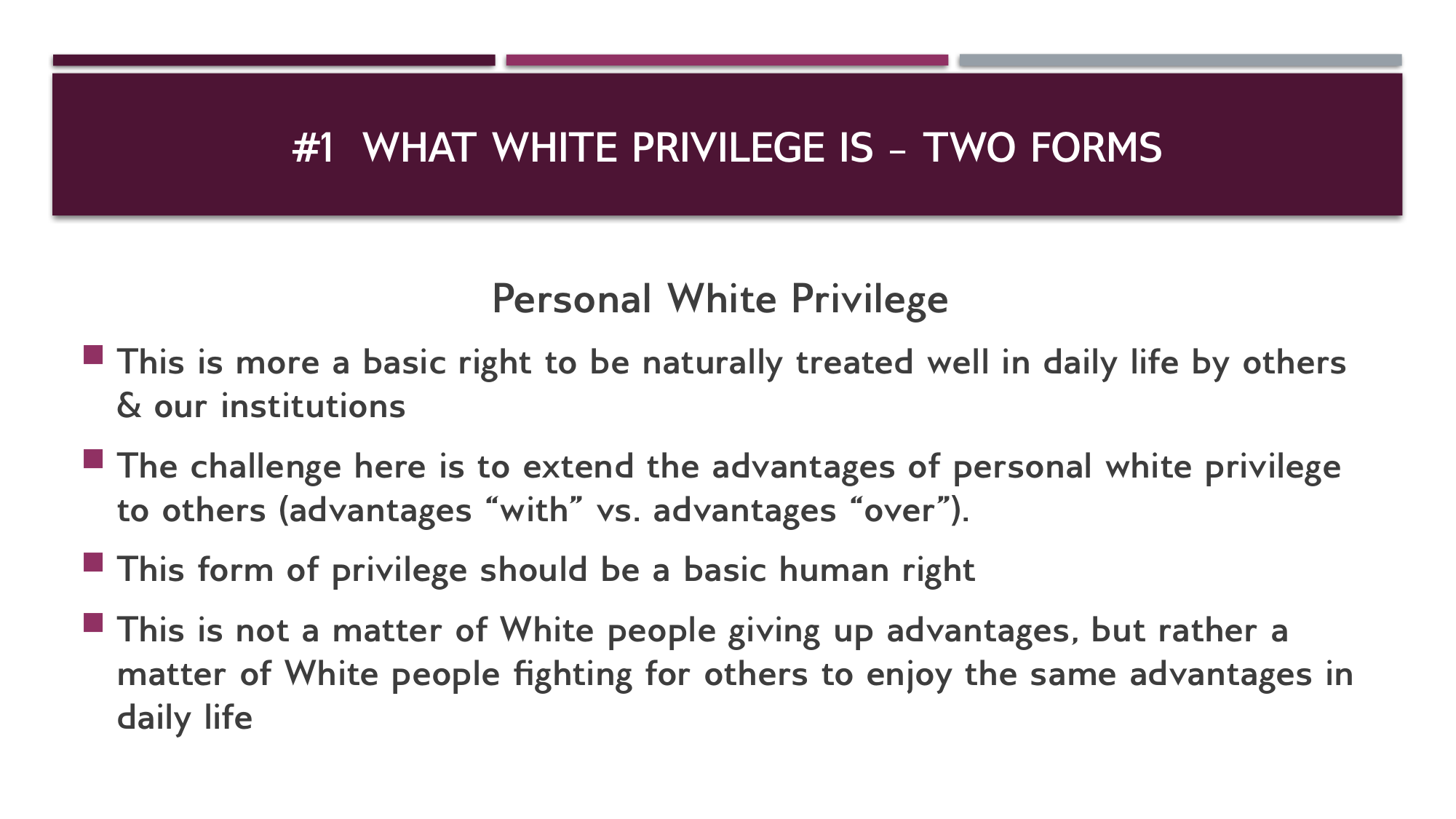

# #1  What White Privilege is – Two Forms
Personal White Privilege
This is more a basic right to be naturally treated well in daily life by others & our institutions
The challenge here is to extend the advantages of personal white privilege to others (advantages “with” vs. advantages “over”).
This form of privilege should be a basic human right
This is not a matter of White people giving up advantages, but rather a matter of White people fighting for others to enjoy the same advantages in daily life